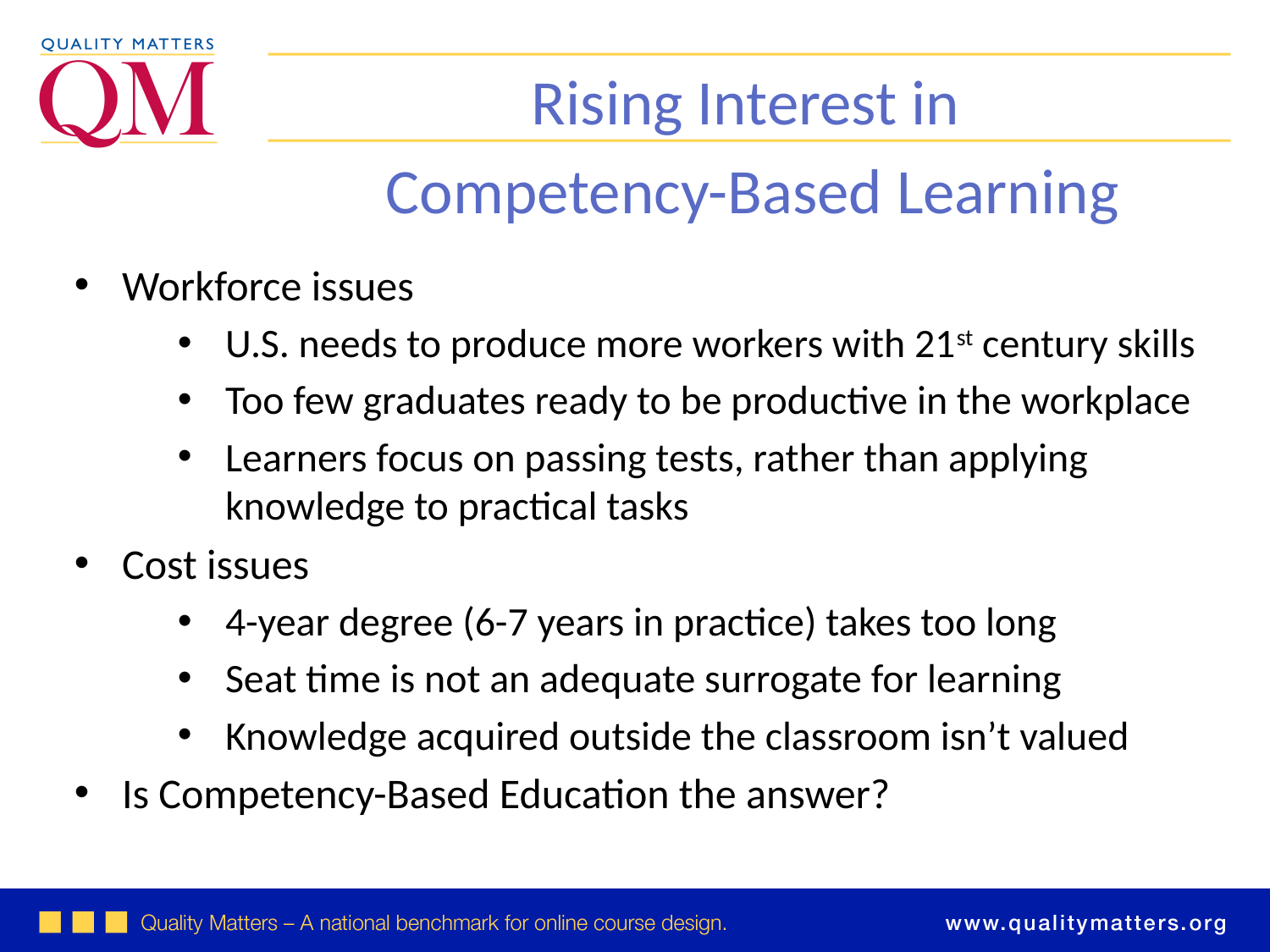

Rising Interest in
Competency-Based Learning
Workforce issues
U.S. needs to produce more workers with 21st century skills
Too few graduates ready to be productive in the workplace
Learners focus on passing tests, rather than applying knowledge to practical tasks
Cost issues
4-year degree (6-7 years in practice) takes too long
Seat time is not an adequate surrogate for learning
Knowledge acquired outside the classroom isn’t valued
Is Competency-Based Education the answer?